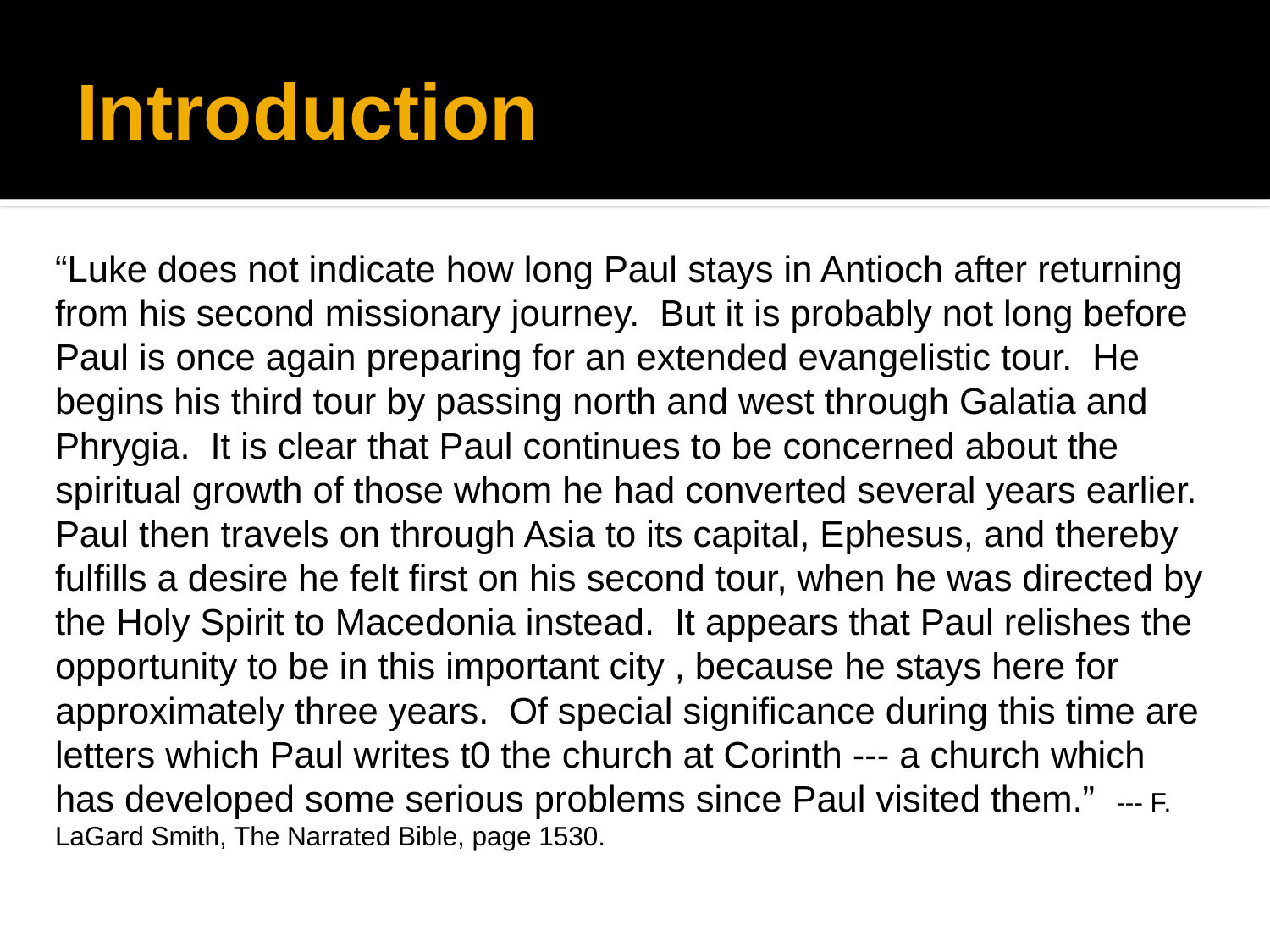

# Introduction
“Luke does not indicate how long Paul stays in Antioch after returning from his second missionary journey.  But it is probably not long before Paul is once again preparing for an extended evangelistic tour.  He begins his third tour by passing north and west through Galatia and Phrygia.  It is clear that Paul continues to be concerned about the spiritual growth of those whom he had converted several years earlier.  Paul then travels on through Asia to its capital, Ephesus, and thereby fulfills a desire he felt first on his second tour, when he was directed by the Holy Spirit to Macedonia instead.  It appears that Paul relishes the opportunity to be in this important city , because he stays here for approximately three years.  Of special significance during this time are letters which Paul writes t0 the church at Corinth --- a church which has developed some serious problems since Paul visited them.”  --- F. LaGard Smith, The Narrated Bible, page 1530.